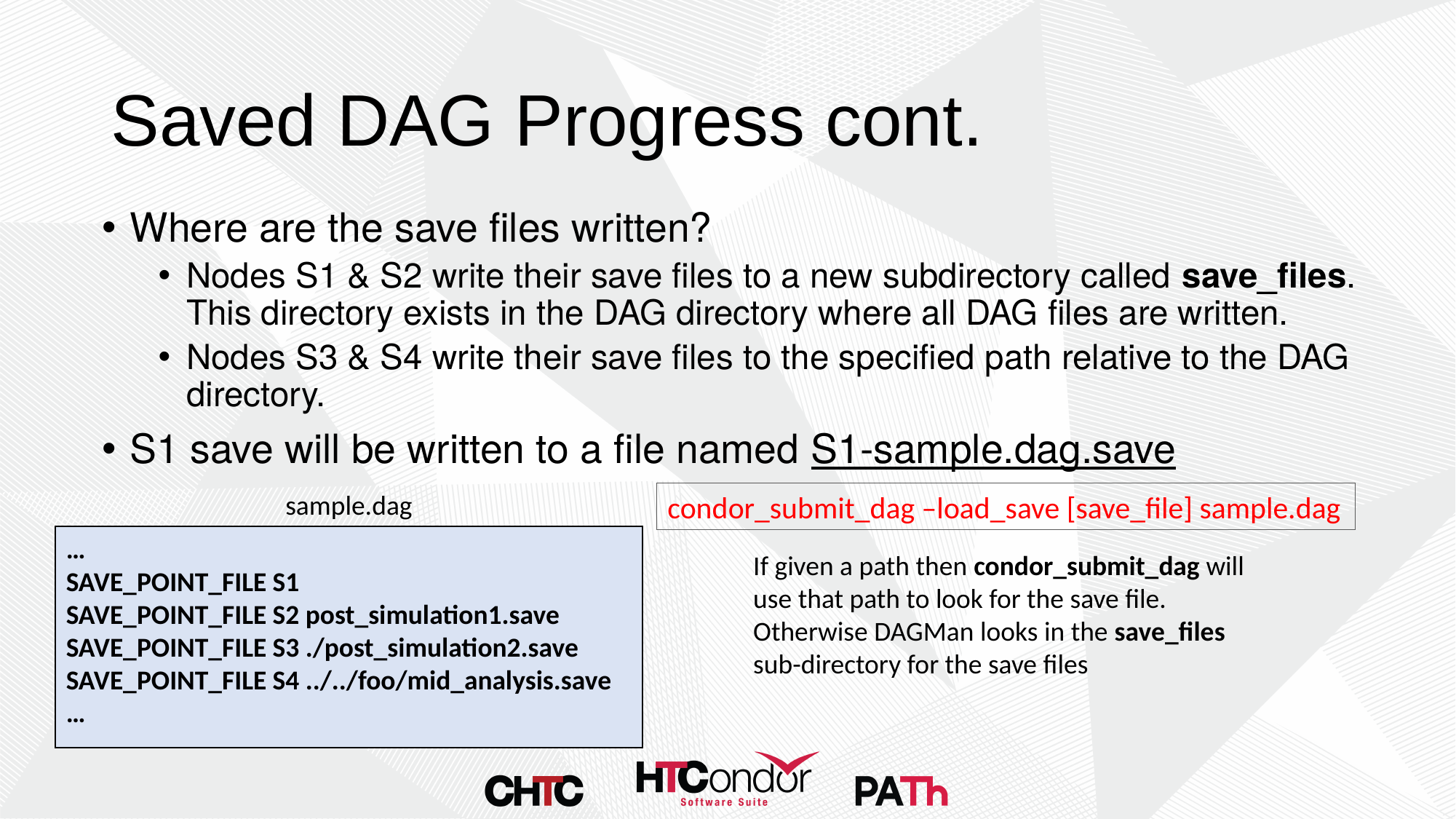

# Saved DAG Progress cont.
Where are the save files written?
Nodes S1 & S2 write their save files to a new subdirectory called save_files. This directory exists in the DAG directory where all DAG files are written.
Nodes S3 & S4 write their save files to the specified path relative to the DAG directory.
S1 save will be written to a file named S1-sample.dag.save
sample.dag
condor_submit_dag –load_save [save_file] sample.dag
…
SAVE_POINT_FILE S1
SAVE_POINT_FILE S2 post_simulation1.save
SAVE_POINT_FILE S3 ./post_simulation2.save
SAVE_POINT_FILE S4 ../../foo/mid_analysis.save
…
If given a path then condor_submit_dag will use that path to look for the save file. Otherwise DAGMan looks in the save_files sub-directory for the save files